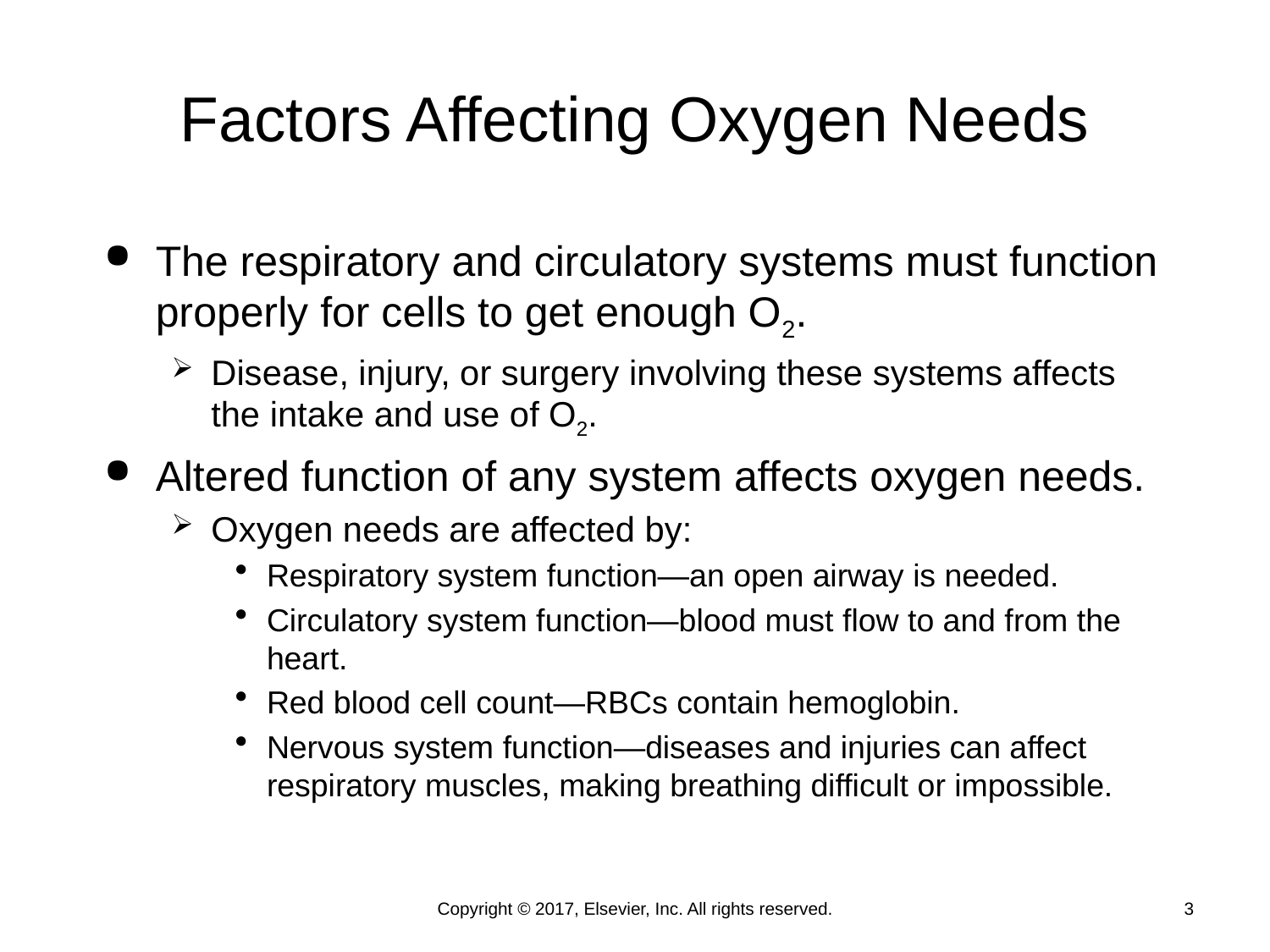

# Factors Affecting Oxygen Needs
The respiratory and circulatory systems must function properly for cells to get enough O2.
Disease, injury, or surgery involving these systems affects the intake and use of O2.
Altered function of any system affects oxygen needs.
Oxygen needs are affected by:
Respiratory system function—an open airway is needed.
Circulatory system function—blood must flow to and from the heart.
Red blood cell count—RBCs contain hemoglobin.
Nervous system function—diseases and injuries can affect respiratory muscles, making breathing difficult or impossible.
Copyright © 2017, Elsevier, Inc. All rights reserved.
3